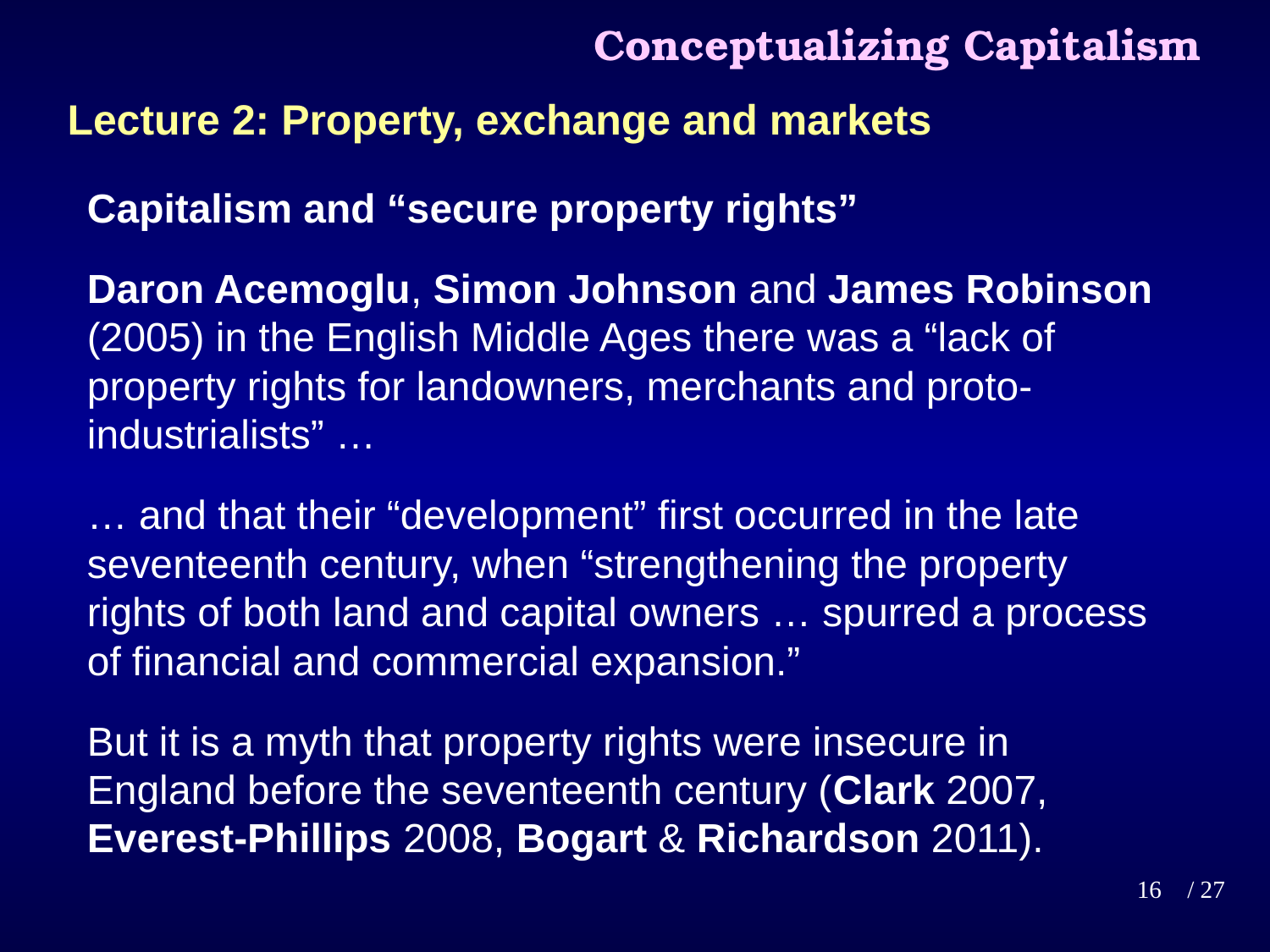

# Conceptualizing Capitalism
Lecture 2: Property, exchange and markets
Capitalism and “secure property rights”
Daron Acemoglu, Simon Johnson and James Robinson (2005) in the English Middle Ages there was a “lack of property rights for landowners, merchants and proto-industrialists” …
… and that their “development” first occurred in the late seventeenth century, when “strengthening the property rights of both land and capital owners … spurred a process of financial and commercial expansion.”
But it is a myth that property rights were insecure in England before the seventeenth century (Clark 2007, Everest-Phillips 2008, Bogart & Richardson 2011).
16
/ 27